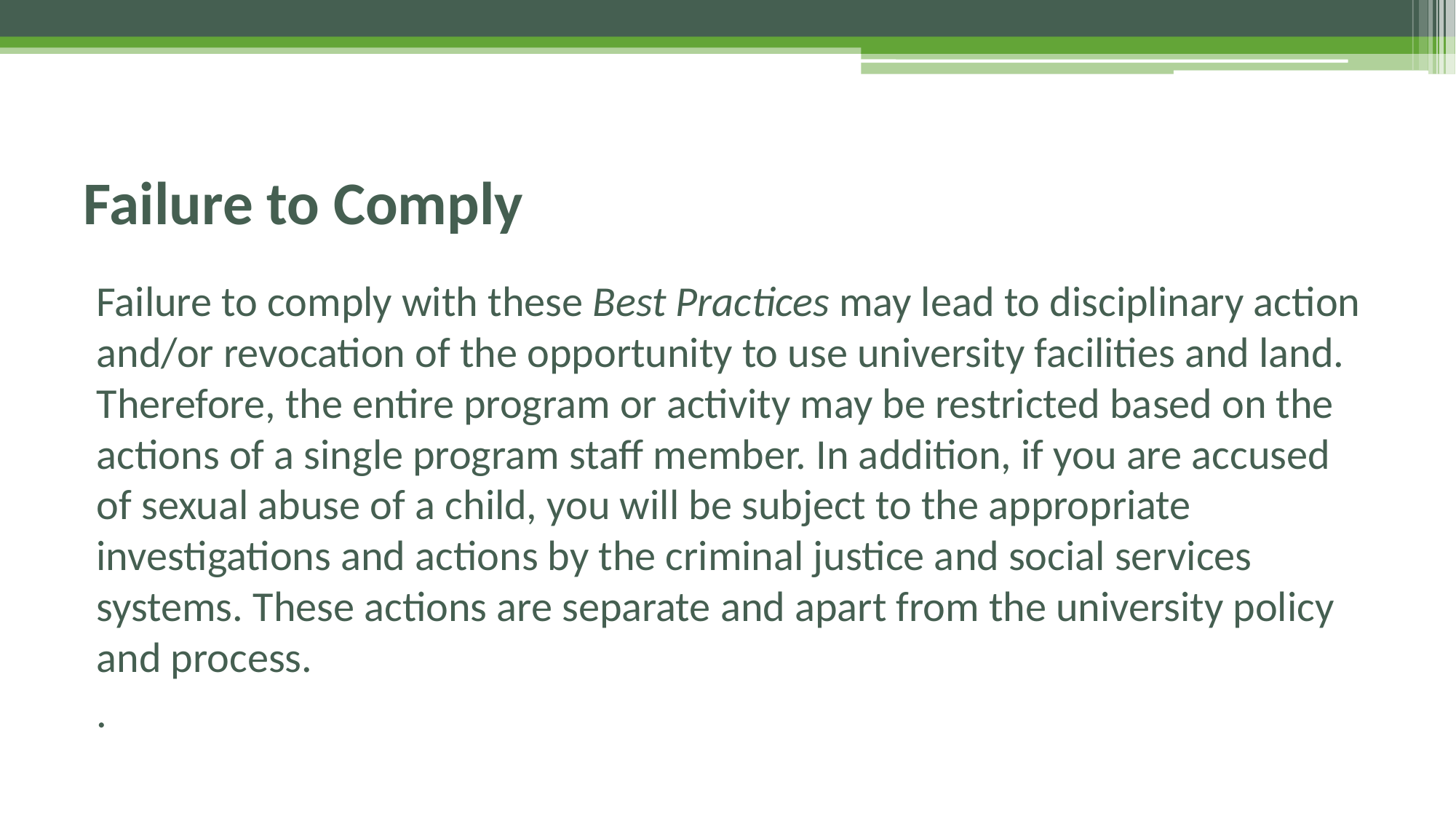

# Failure to Comply
Failure to comply with these Best Practices may lead to disciplinary action and/or revocation of the opportunity to use university facilities and land. Therefore, the entire program or activity may be restricted based on the actions of a single program staff member. In addition, if you are accused of sexual abuse of a child, you will be subject to the appropriate investigations and actions by the criminal justice and social services systems. These actions are separate and apart from the university policy and process.
.